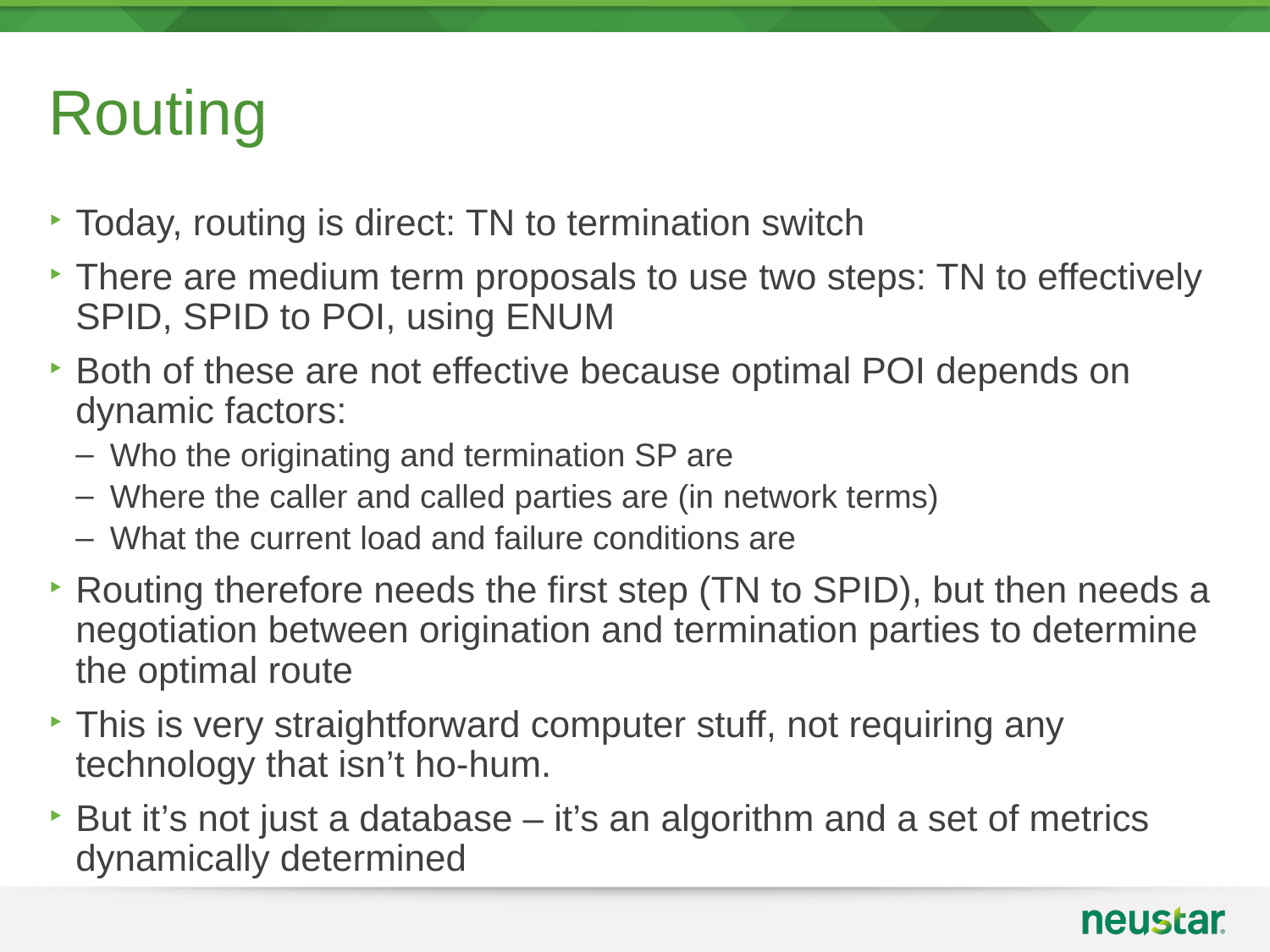

# Routing
Today, routing is direct: TN to termination switch
There are medium term proposals to use two steps: TN to effectively SPID, SPID to POI, using ENUM
Both of these are not effective because optimal POI depends on dynamic factors:
Who the originating and termination SP are
Where the caller and called parties are (in network terms)
What the current load and failure conditions are
Routing therefore needs the first step (TN to SPID), but then needs a negotiation between origination and termination parties to determine the optimal route
This is very straightforward computer stuff, not requiring any technology that isn’t ho-hum.
But it’s not just a database – it’s an algorithm and a set of metrics dynamically determined